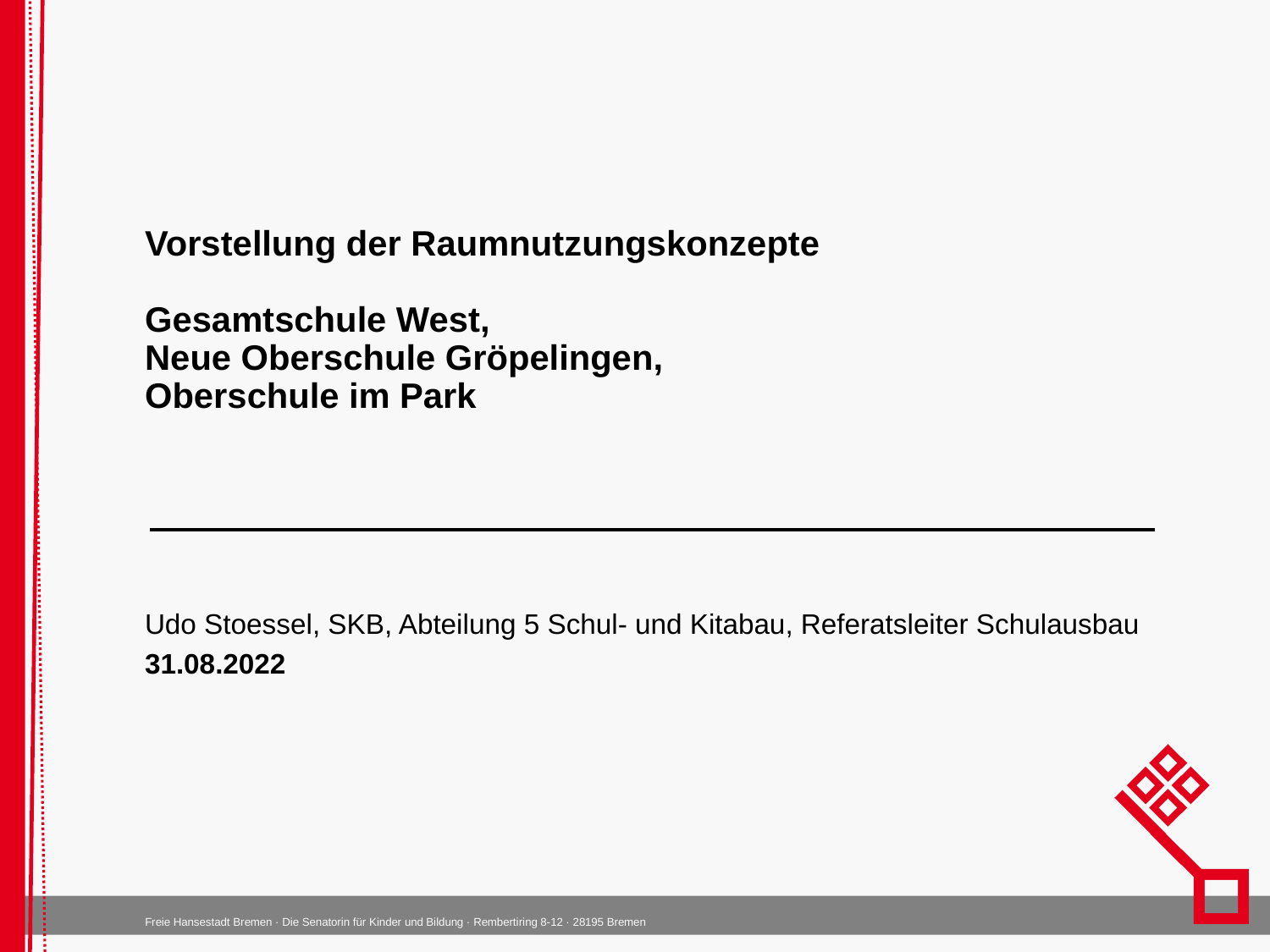

# Vorstellung der Raumnutzungskonzepte Gesamtschule West, Neue Oberschule Gröpelingen, Oberschule im Park
Udo Stoessel, SKB, Abteilung 5 Schul- und Kitabau, Referatsleiter Schulausbau
31.08.2022